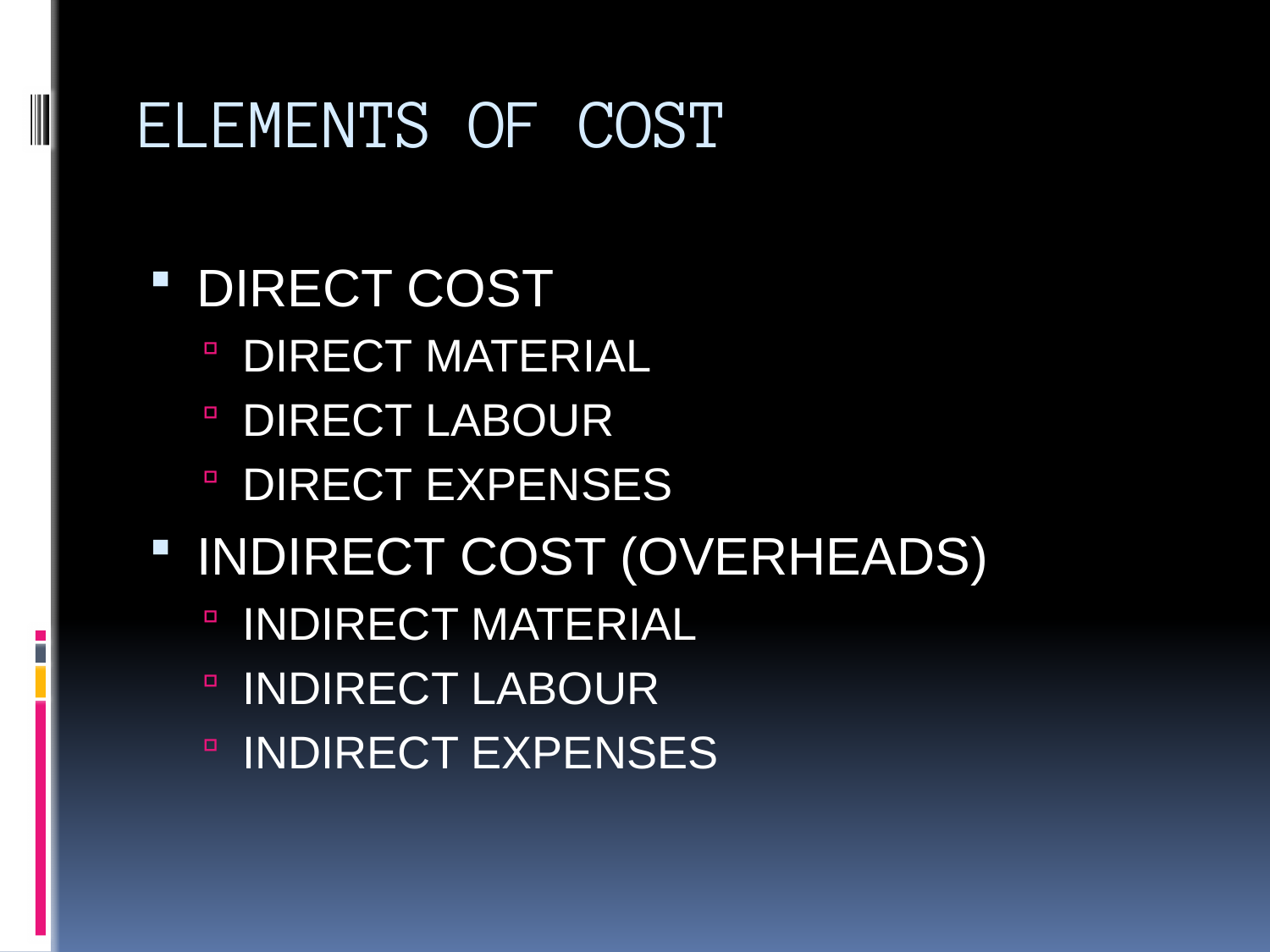

# ELEMENTS OF COST
DIRECT COST
DIRECT MATERIAL
DIRECT LABOUR
DIRECT EXPENSES
INDIRECT COST (OVERHEADS)
INDIRECT MATERIAL
INDIRECT LABOUR
INDIRECT EXPENSES